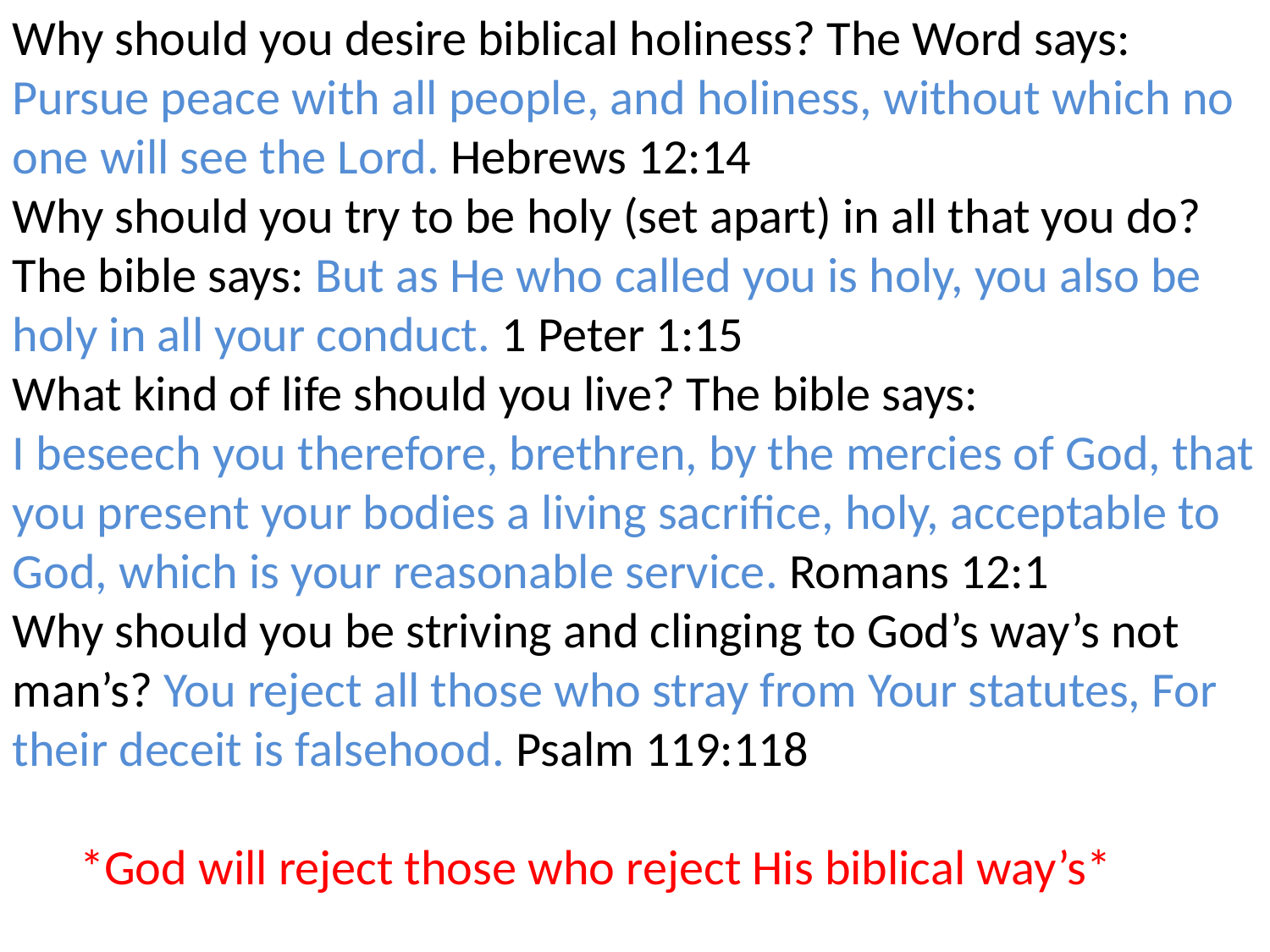

Why should you desire biblical holiness? The Word says:
Pursue peace with all people, and holiness, without which no one will see the Lord. Hebrews 12:14
Why should you try to be holy (set apart) in all that you do? The bible says: But as He who called you is holy, you also be holy in all your conduct. 1 Peter 1:15
What kind of life should you live? The bible says:
I beseech you therefore, brethren, by the mercies of God, that you present your bodies a living sacrifice, holy, acceptable to God, which is your reasonable service. Romans 12:1
Why should you be striving and clinging to God’s way’s not man’s? You reject all those who stray from Your statutes, For their deceit is falsehood. Psalm 119:118
      *God will reject those who reject His biblical way’s*